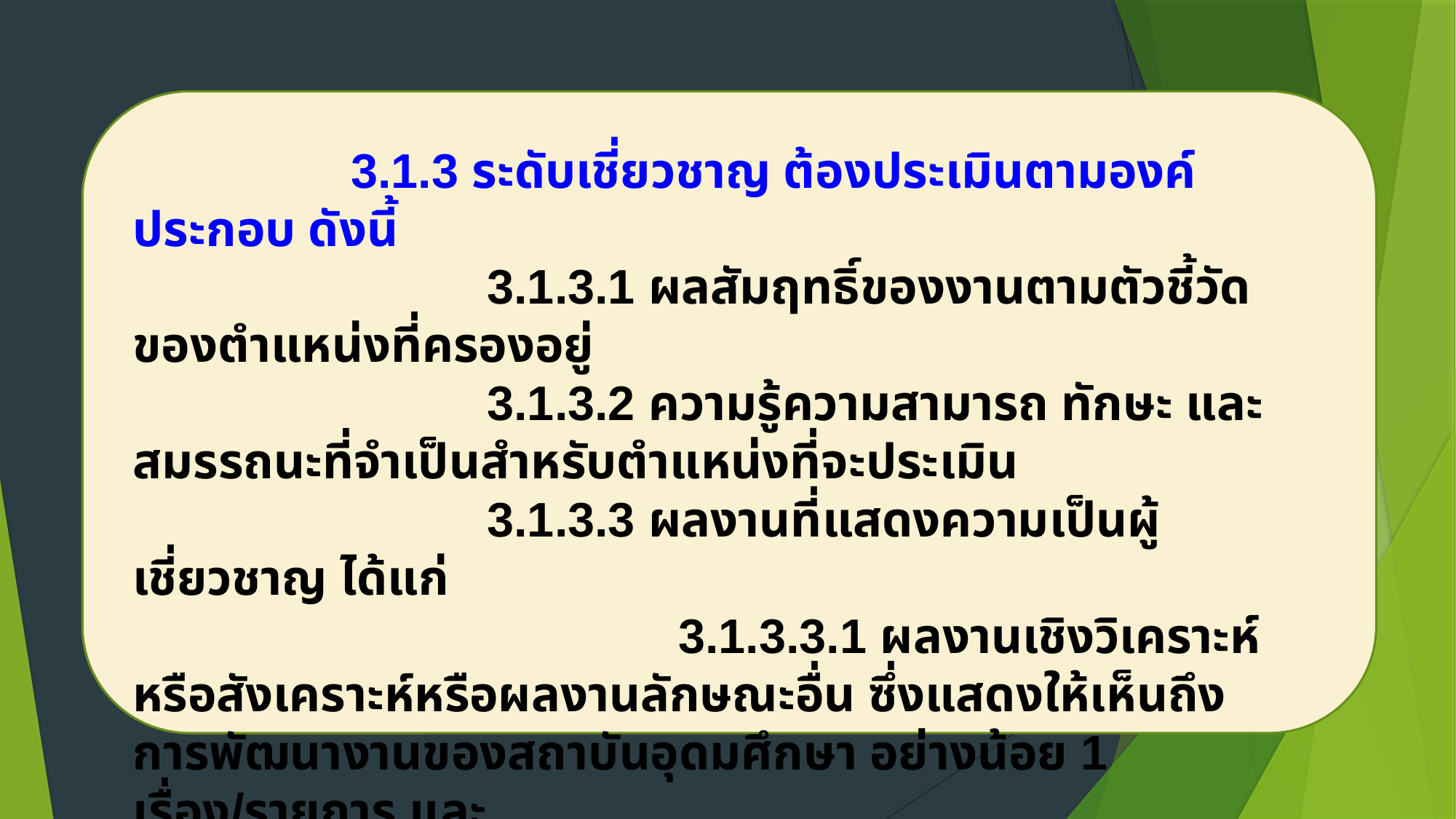

3.1.3 ระดับเชี่ยวชาญ ต้องประเมินตามองค์ประกอบ ดังนี้
			  3.1.3.1 ผลสัมฤทธิ์ของงานตามตัวชี้วัดของตำแหน่งที่ครองอยู่
			  3.1.3.2 ความรู้ความสามารถ ทักษะ และสมรรถนะที่จำเป็นสำหรับตำแหน่งที่จะประเมิน
			  3.1.3.3 ผลงานที่แสดงความเป็นผู้เชี่ยวชาญ ได้แก่
					3.1.3.3.1 ผลงานเชิงวิเคราะห์หรือสังเคราะห์หรือผลงานลักษณะอื่น ซึ่งแสดงให้เห็นถึงการพัฒนางานของสถาบันอุดมศึกษา อย่างน้อย 1 เรื่อง/รายการ และ
					3.1.3.3.2 งานวิจัยซึ่งได้รับการตีพิมพ์เผยแร่ในระดับชาติ หรือระดับนานาชาติ อย่างน้อย 1 เรื่อง